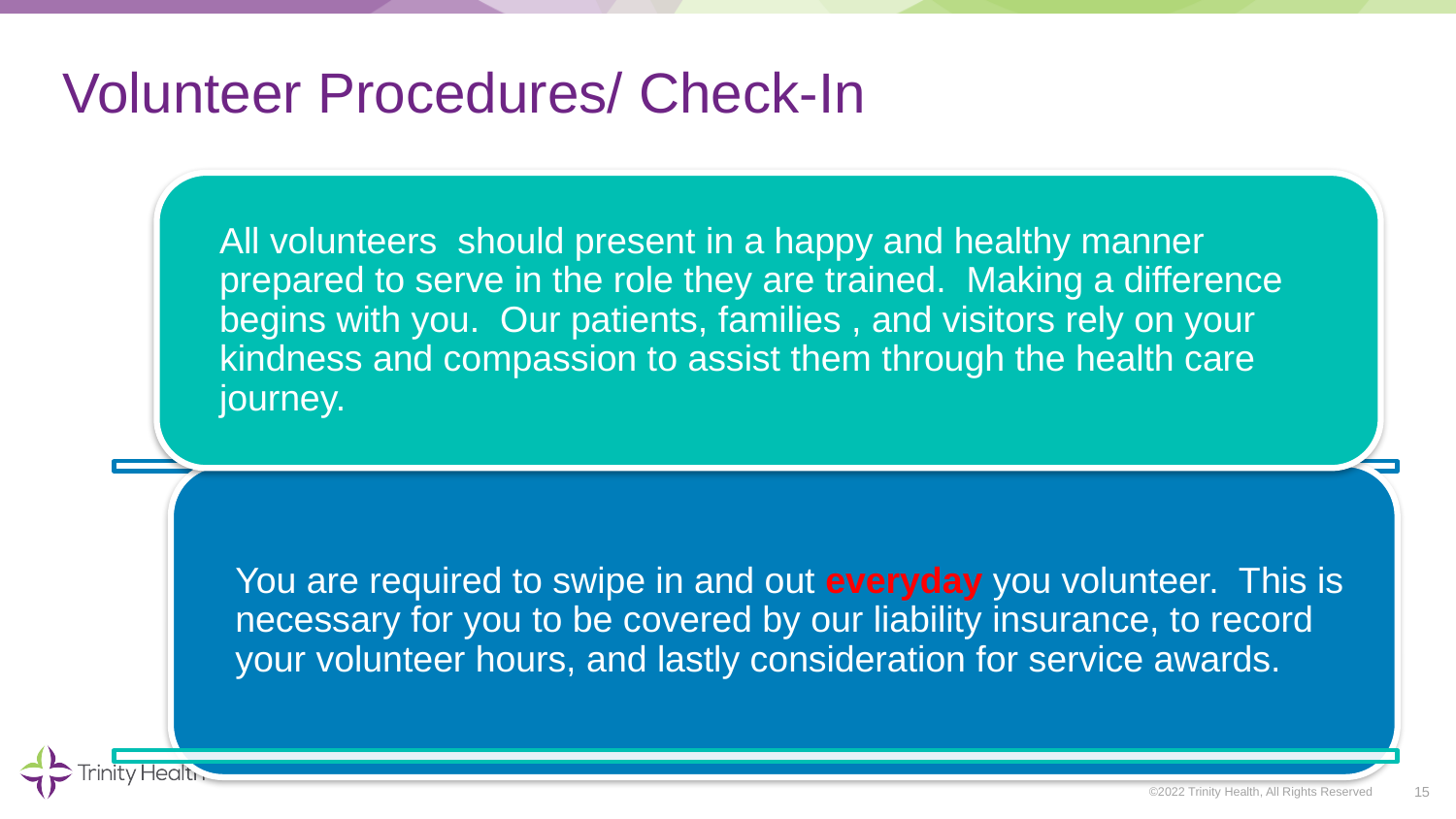

# Volunteer Procedures/ Check-In
You are required to swipe in and out everyday you volunteer.  This is necessary for you to be covered by our liability insurance, to record your volunteer hours, and lastly consideration for service awards.
All volunteers  should present in a happy and healthy manner prepared to serve in the role they are trained.  Making a difference begins with you.  Our patients, families , and visitors rely on your kindness and compassion to assist them through the health care journey.
15
©2022 Trinity Health, All Rights Reserved